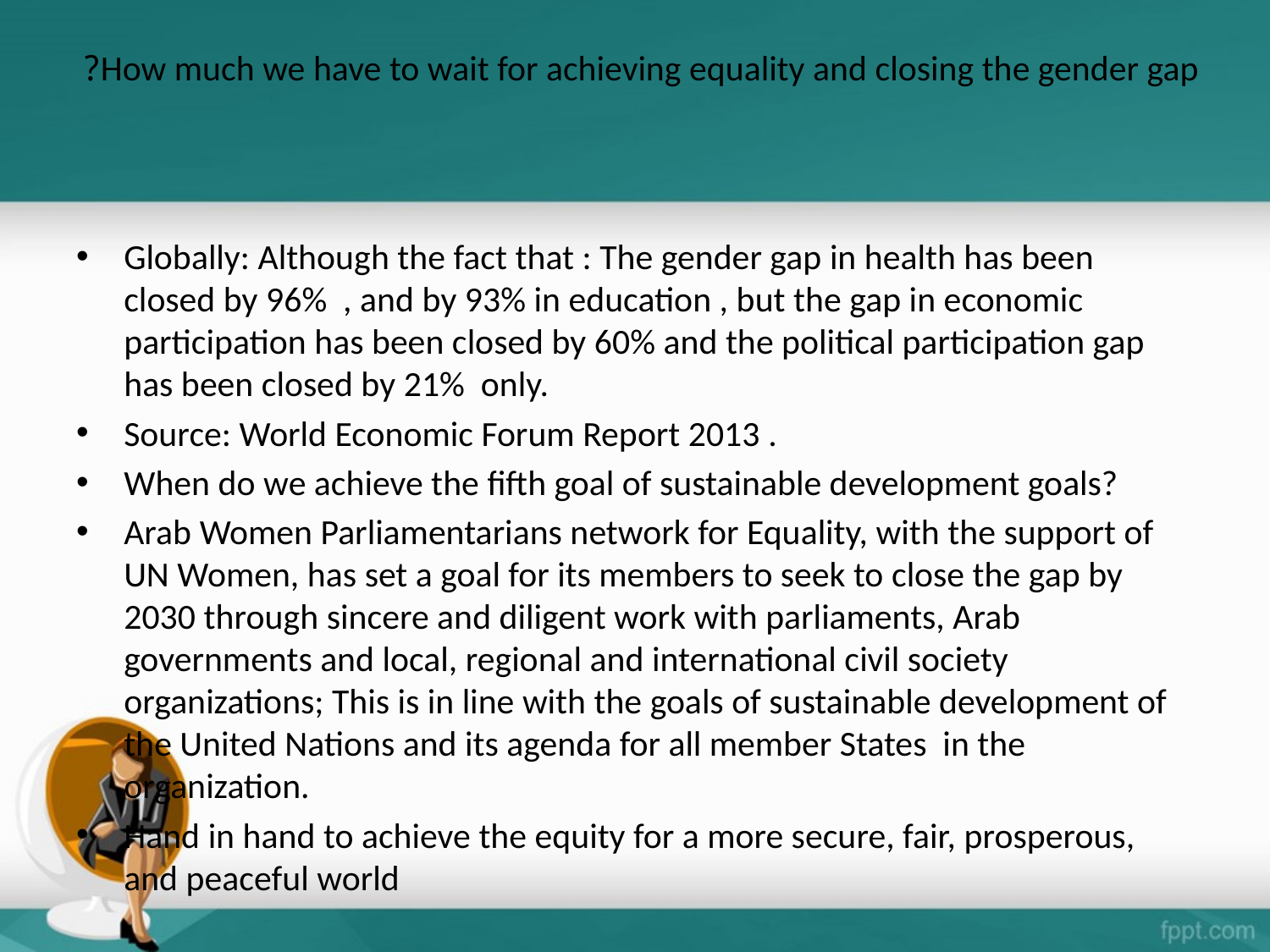

# How much we have to wait for achieving equality and closing the gender gap?
Globally: Although the fact that : The gender gap in health has been closed by 96%  , and by 93% in education , but the gap in economic participation has been closed by 60% and the political participation gap has been closed by 21%  only.
Source: World Economic Forum Report 2013 .
When do we achieve the fifth goal of sustainable development goals?
Arab Women Parliamentarians network for Equality, with the support of UN Women, has set a goal for its members to seek to close the gap by 2030 through sincere and diligent work with parliaments, Arab governments and local, regional and international civil society organizations; This is in line with the goals of sustainable development of the United Nations and its agenda for all member States  in the organization.
Hand in hand to achieve the equity for a more secure, fair, prosperous, and peaceful world